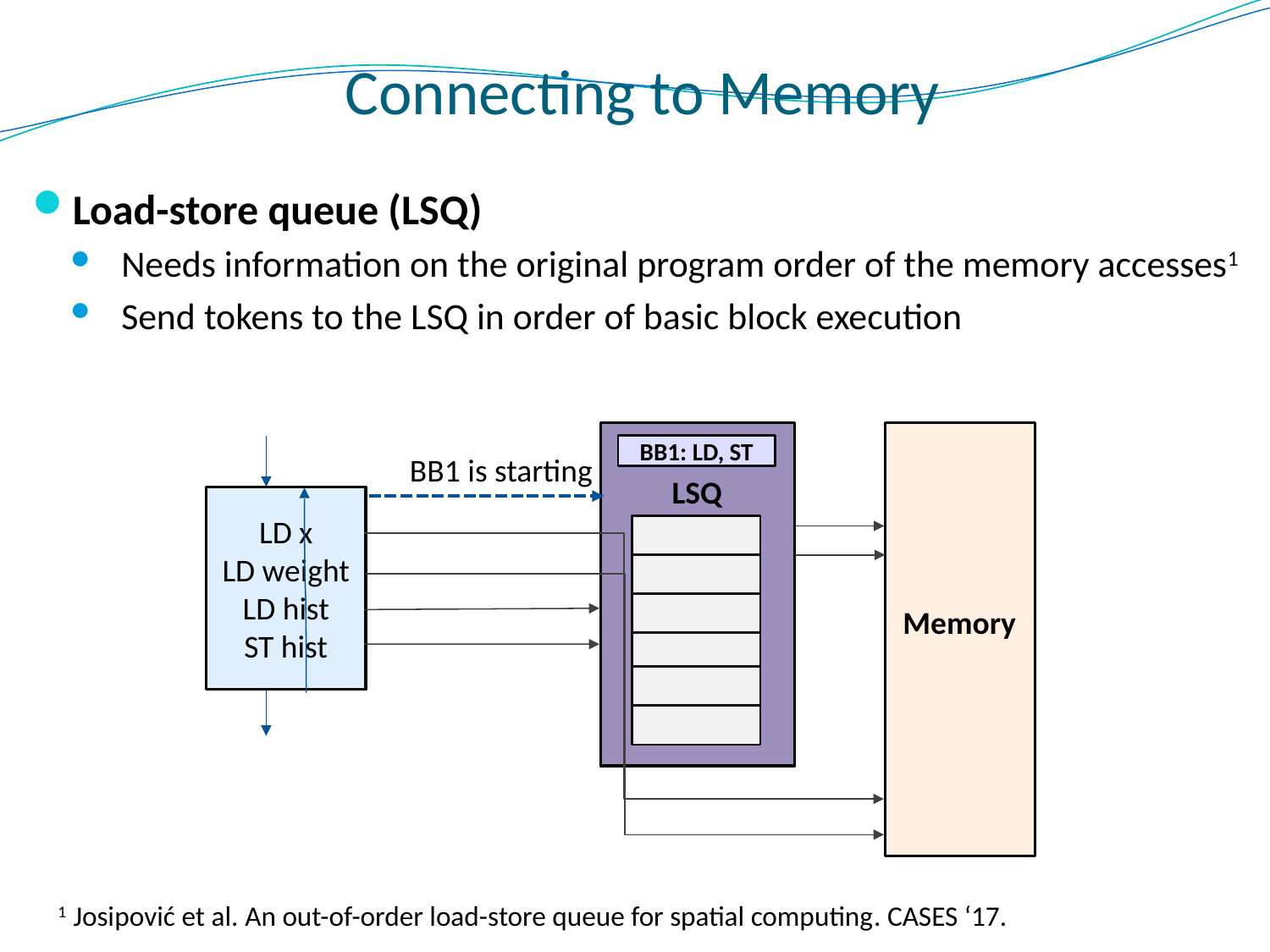

Connecting to Memory
Load-store queue (LSQ)
Needs information on the original program order of the memory accesses1
Send tokens to the LSQ in order of basic block execution

BB1: LD, ST
BB1 is starting
LSQ

LD x
LD weight
LD hist
ST hist

Memory

46
1  Josipović et al. An out-of-order load-store queue for spatial computing. CASES ‘17.